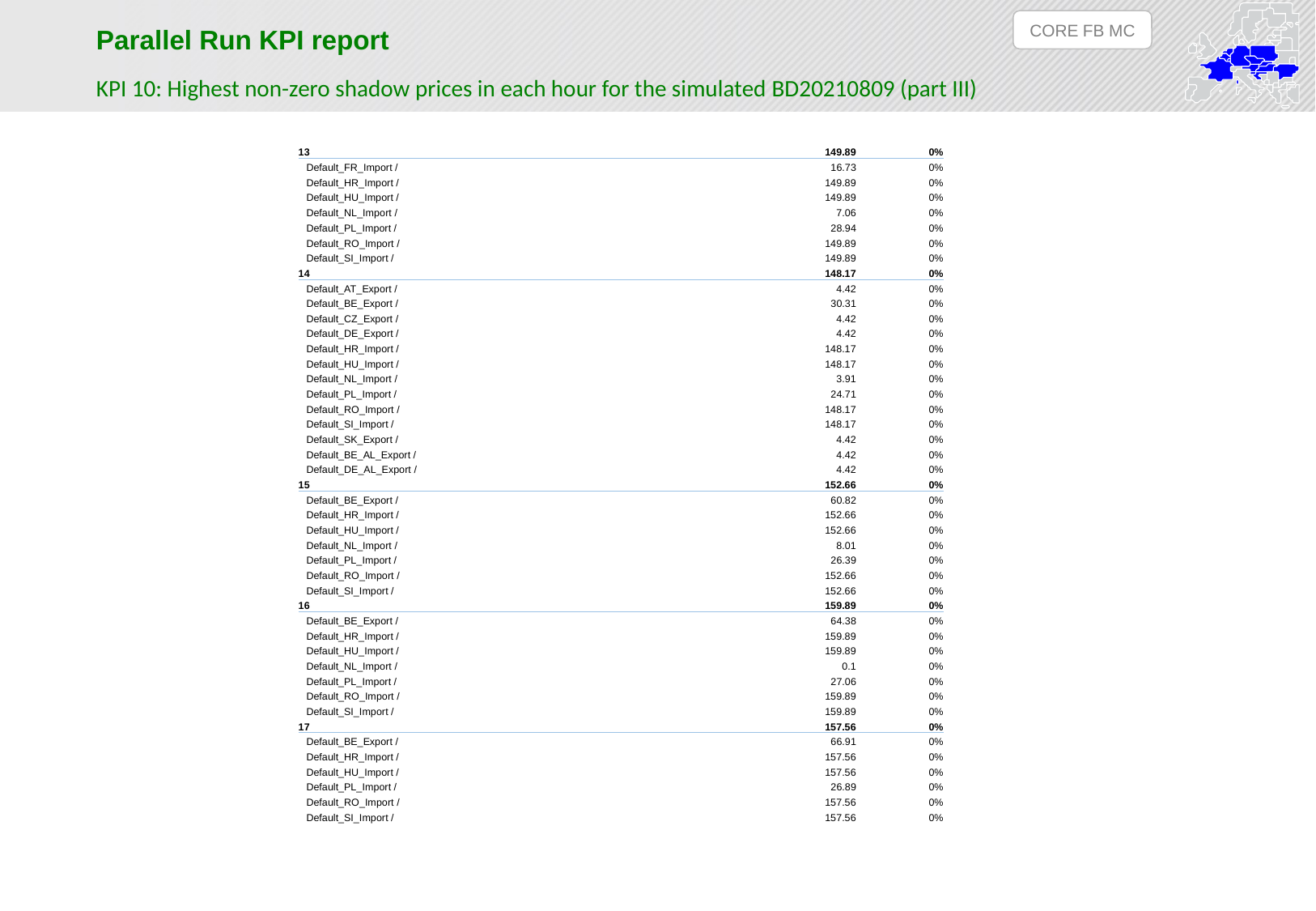

CORE FB MC
Parallel Run KPI report
KPI 10: Highest non-zero shadow prices in each hour for the simulated BD20210809 (part III)
| 13 | 149.89 | 0% |
| --- | --- | --- |
| Default\_FR\_Import / | 16.73 | 0% |
| Default\_HR\_Import / | 149.89 | 0% |
| Default\_HU\_Import / | 149.89 | 0% |
| Default\_NL\_Import / | 7.06 | 0% |
| Default\_PL\_Import / | 28.94 | 0% |
| Default\_RO\_Import / | 149.89 | 0% |
| Default\_SI\_Import / | 149.89 | 0% |
| 14 | 148.17 | 0% |
| Default\_AT\_Export / | 4.42 | 0% |
| Default\_BE\_Export / | 30.31 | 0% |
| Default\_CZ\_Export / | 4.42 | 0% |
| Default\_DE\_Export / | 4.42 | 0% |
| Default\_HR\_Import / | 148.17 | 0% |
| Default\_HU\_Import / | 148.17 | 0% |
| Default\_NL\_Import / | 3.91 | 0% |
| Default\_PL\_Import / | 24.71 | 0% |
| Default\_RO\_Import / | 148.17 | 0% |
| Default\_SI\_Import / | 148.17 | 0% |
| Default\_SK\_Export / | 4.42 | 0% |
| Default\_BE\_AL\_Export / | 4.42 | 0% |
| Default\_DE\_AL\_Export / | 4.42 | 0% |
| 15 | 152.66 | 0% |
| Default\_BE\_Export / | 60.82 | 0% |
| Default\_HR\_Import / | 152.66 | 0% |
| Default\_HU\_Import / | 152.66 | 0% |
| Default\_NL\_Import / | 8.01 | 0% |
| Default\_PL\_Import / | 26.39 | 0% |
| Default\_RO\_Import / | 152.66 | 0% |
| Default\_SI\_Import / | 152.66 | 0% |
| 16 | 159.89 | 0% |
| Default\_BE\_Export / | 64.38 | 0% |
| Default\_HR\_Import / | 159.89 | 0% |
| Default\_HU\_Import / | 159.89 | 0% |
| Default\_NL\_Import / | 0.1 | 0% |
| Default\_PL\_Import / | 27.06 | 0% |
| Default\_RO\_Import / | 159.89 | 0% |
| Default\_SI\_Import / | 159.89 | 0% |
| 17 | 157.56 | 0% |
| Default\_BE\_Export / | 66.91 | 0% |
| Default\_HR\_Import / | 157.56 | 0% |
| Default\_HU\_Import / | 157.56 | 0% |
| Default\_PL\_Import / | 26.89 | 0% |
| Default\_RO\_Import / | 157.56 | 0% |
| Default\_SI\_Import / | 157.56 | 0% |